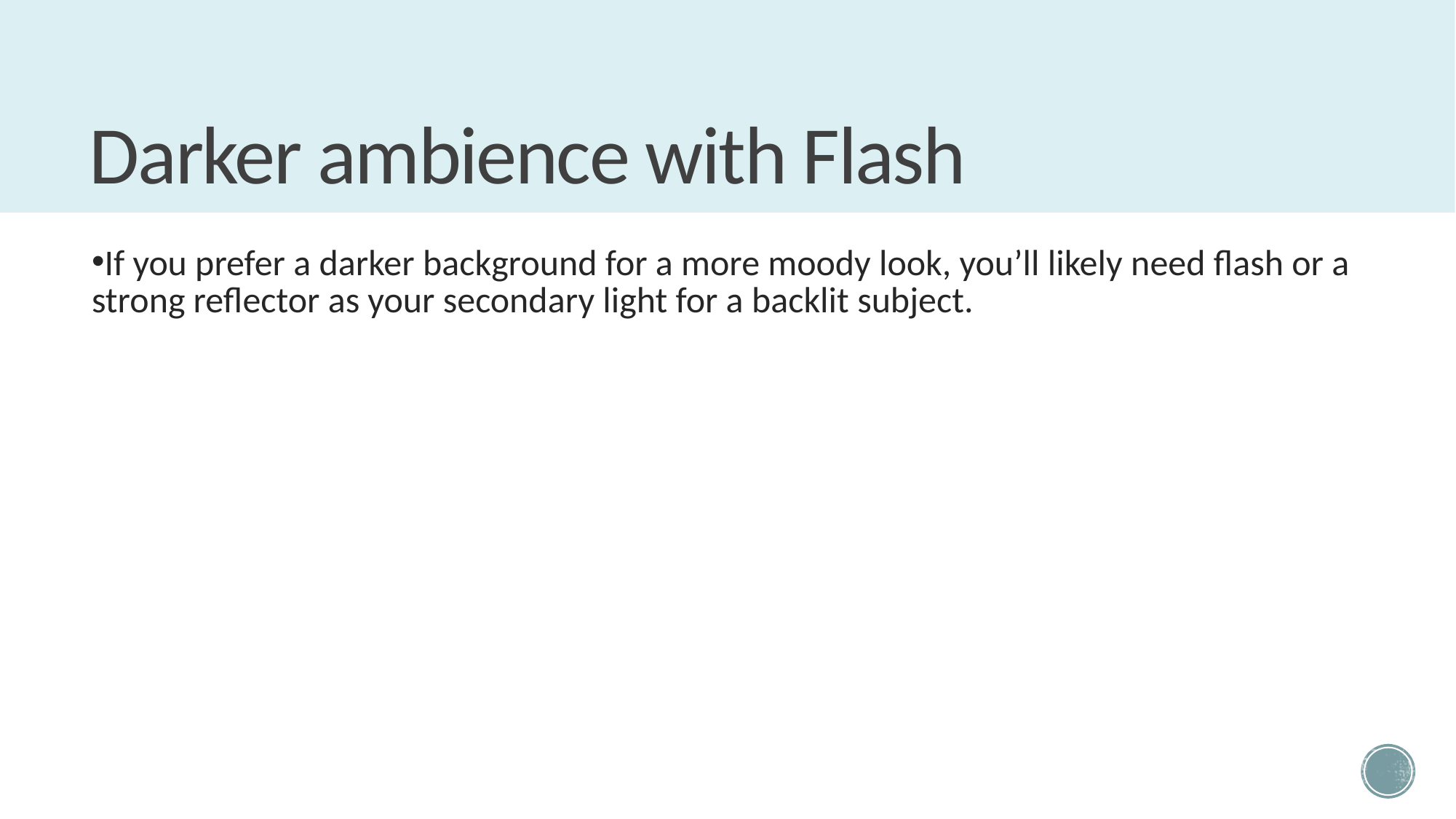

# Darker ambience with Flash
If you prefer a darker background for a more moody look, you’ll likely need flash or a strong reflector as your secondary light for a backlit subject.